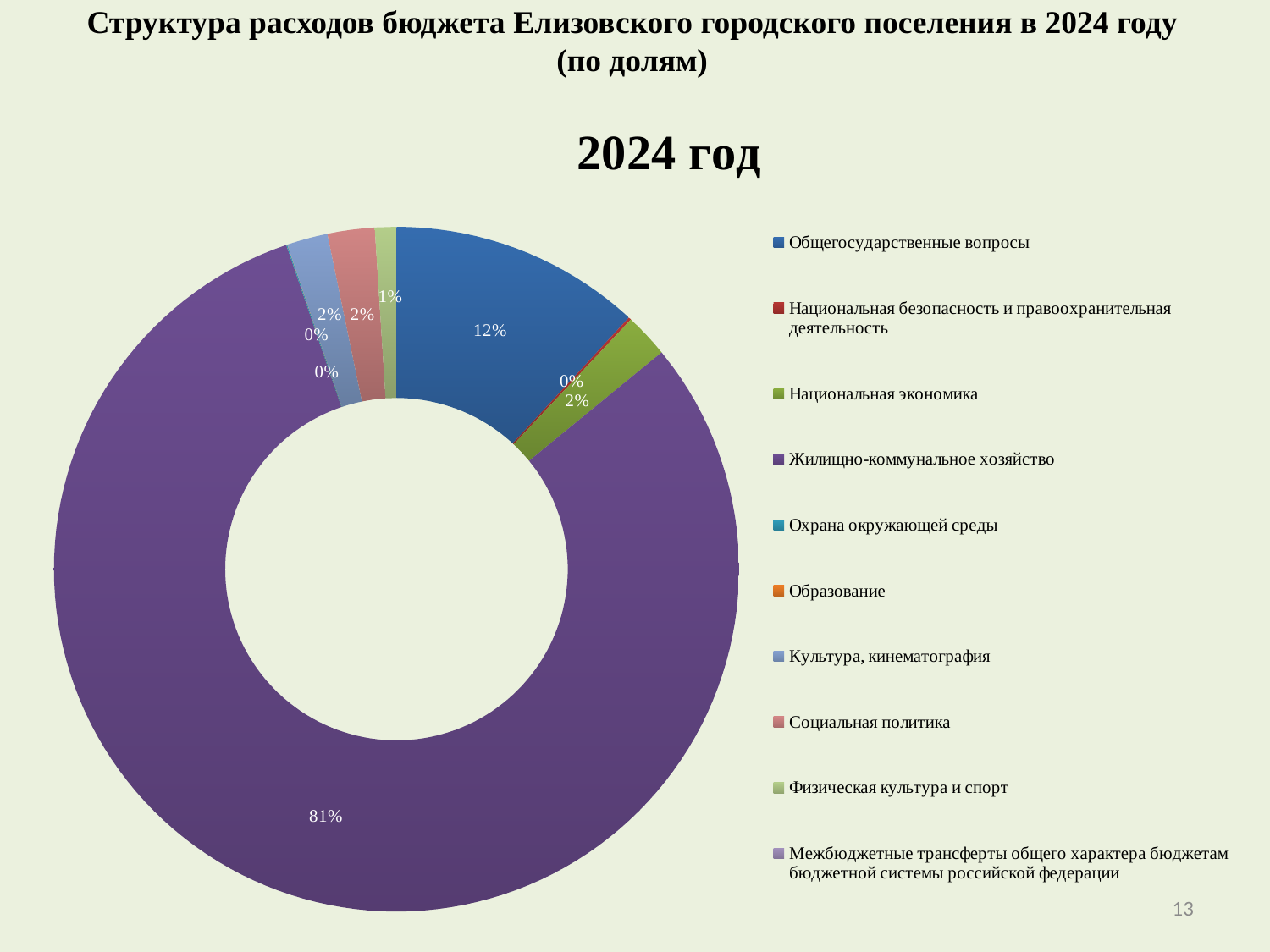

# Структура расходов бюджета Елизовского городского поселения в 2024 году (по долям)

### Chart:

| Category | 2024 год |
|---|---|
| Общегосударственные вопросы | 220306.34316 |
| Национальная безопасность и правоохранительная деятельность | 2330.0 |
| Национальная экономика | 38933.08 |
| Жилищно-коммунальное хозяйство | 1498316.053840001 |
| Охрана окружающей среды | 870.88889 |
| Образование | 120.0 |
| Культура, кинематография | 35715.48691000004 |
| Социальная политика | 41251.0752 |
| Физическая культура и спорт | 18803.47347 |
| Межбюджетные трансферты общего характера бюджетам бюджетной системы российской федерации | 0.0 |
13